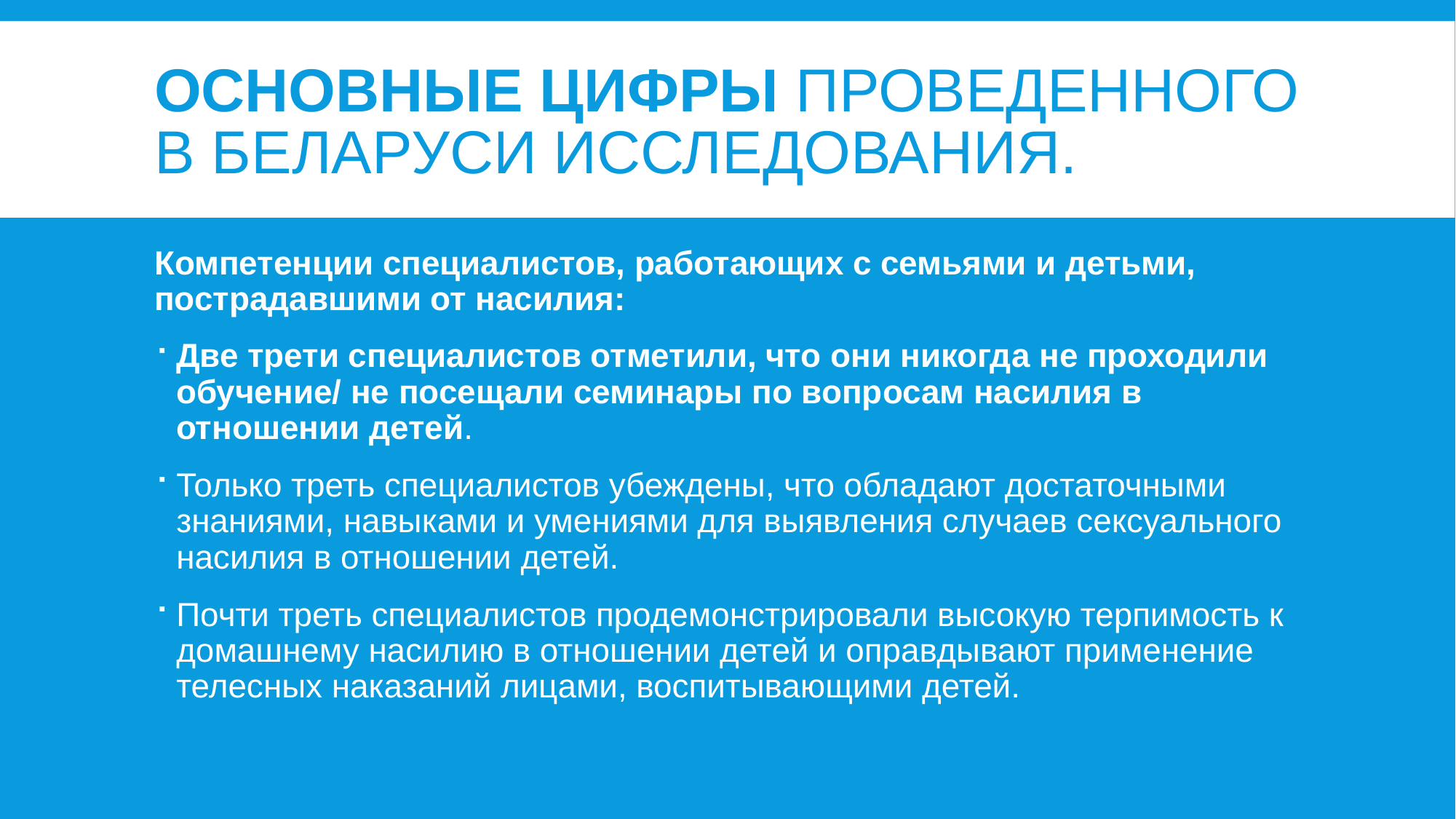

# основные цифры проведенного в Беларуси исследования.
Компетенции специалистов, работающих с семьями и детьми, пострадавшими от насилия:
Две трети специалистов отметили, что они никогда не проходили обучение/ не посещали семинары по вопросам насилия в отношении детей.
Только треть специалистов убеждены, что обладают достаточными знаниями, навыками и умениями для выявления случаев сексуального насилия в отношении детей.
Почти треть специалистов продемонстрировали высокую терпимость к домашнему насилию в отношении детей и оправдывают применение телесных наказаний лицами, воспитывающими детей.